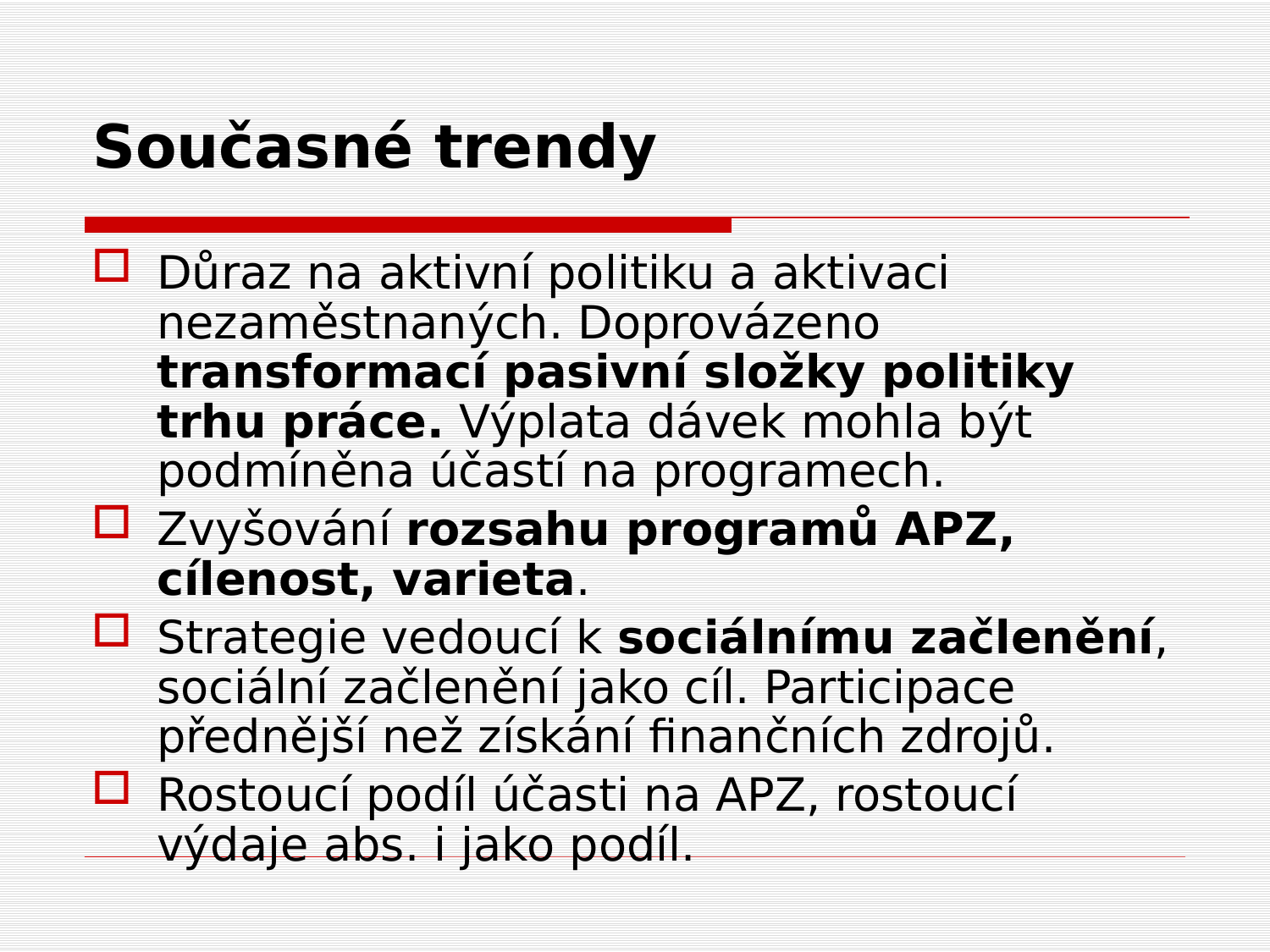

# Současné trendy
Důraz na aktivní politiku a aktivaci nezaměstnaných. Doprovázeno transformací pasivní složky politiky trhu práce. Výplata dávek mohla být podmíněna účastí na programech.
Zvyšování rozsahu programů APZ, cílenost, varieta.
Strategie vedoucí k sociálnímu začlenění, sociální začlenění jako cíl. Participace přednější než získání finančních zdrojů.
Rostoucí podíl účasti na APZ, rostoucí výdaje abs. i jako podíl.